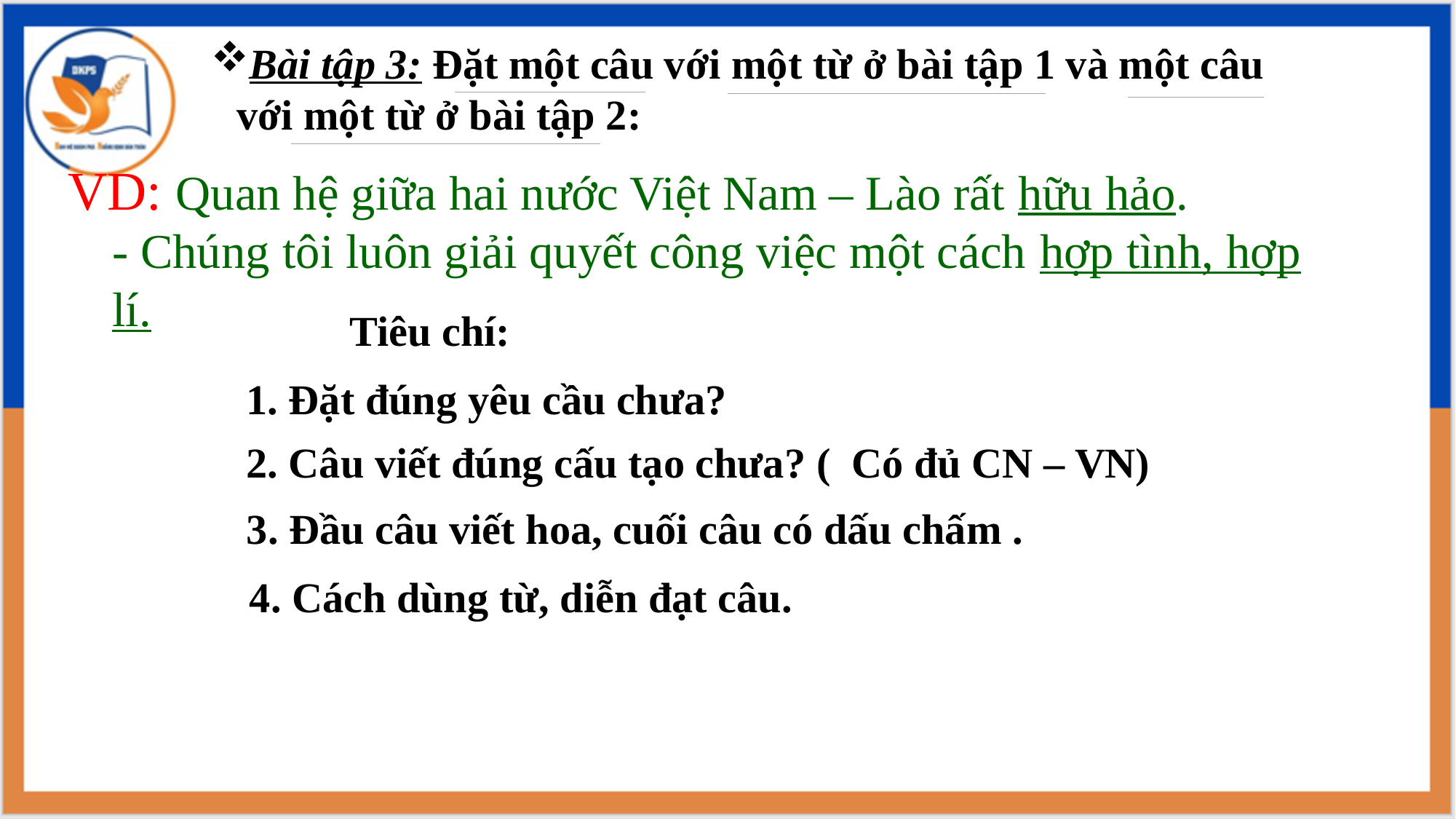

Bài tập 3: Đặt một câu với một từ ở bài tập 1 và một câu với một từ ở bài tập 2:
VD: Quan hệ giữa hai nước Việt Nam – Lào rất hữu hảo.
- Chúng tôi luôn giải quyết công việc một cách hợp tình, hợp lí.
Tiêu chí:
1. Đặt đúng yêu cầu chưa?
2. Câu viết đúng cấu tạo chưa? (  Có đủ CN – VN)
 3. Đầu câu viết hoa, cuối câu có dấu chấm .
 4. Cách dùng từ, diễn đạt câu.